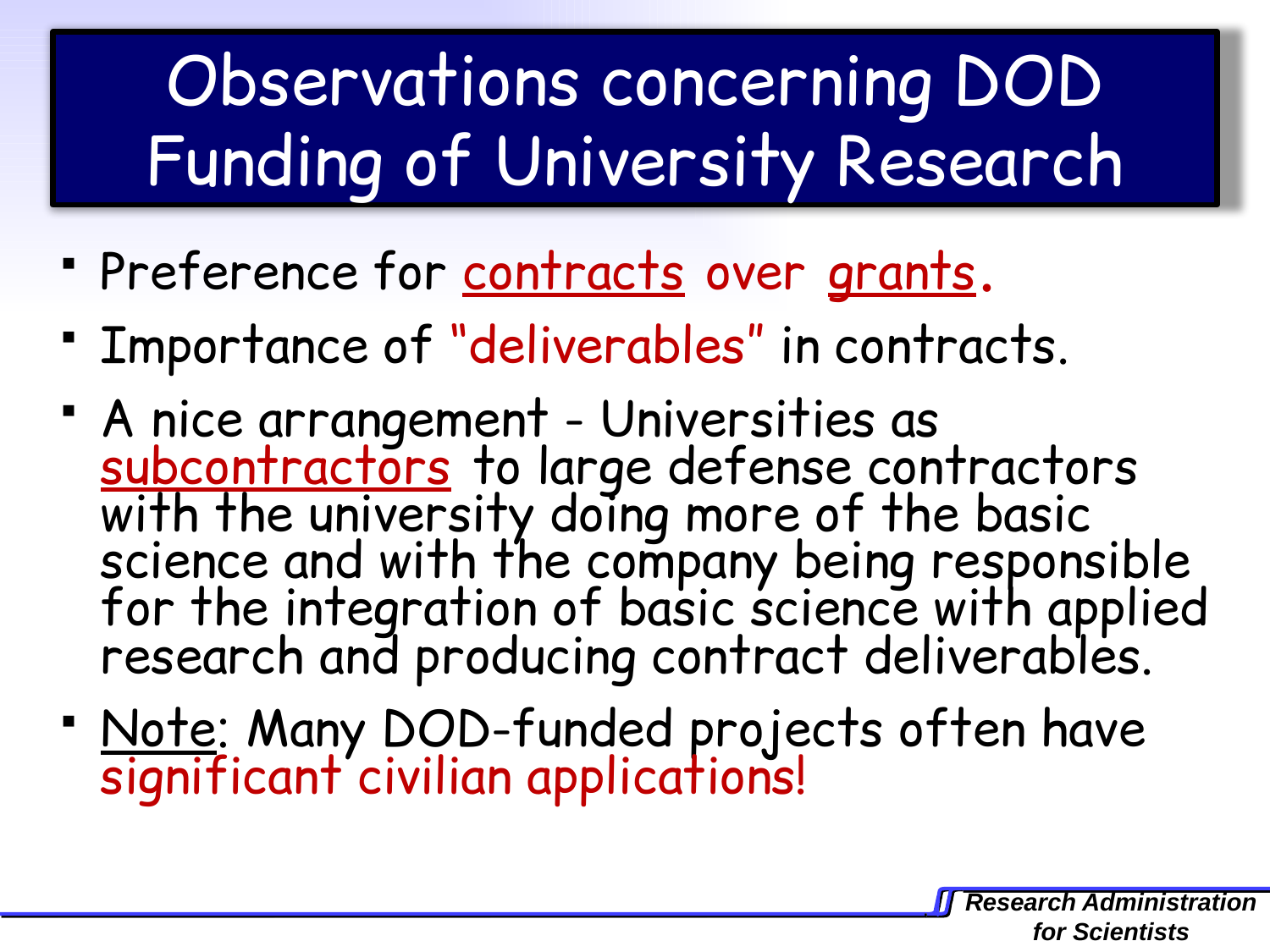

Observations concerning DOD Funding of University Research

Preference for contracts over grants.

Importance of “deliverables” in contracts.

A nice arrangement - Universities as subcontractors to large defense contractors with the university doing more of the basic science and with the company being responsible for the integration of basic science with applied research and producing contract deliverables.

Note: Many DOD-funded projects often have significant civilian applications!